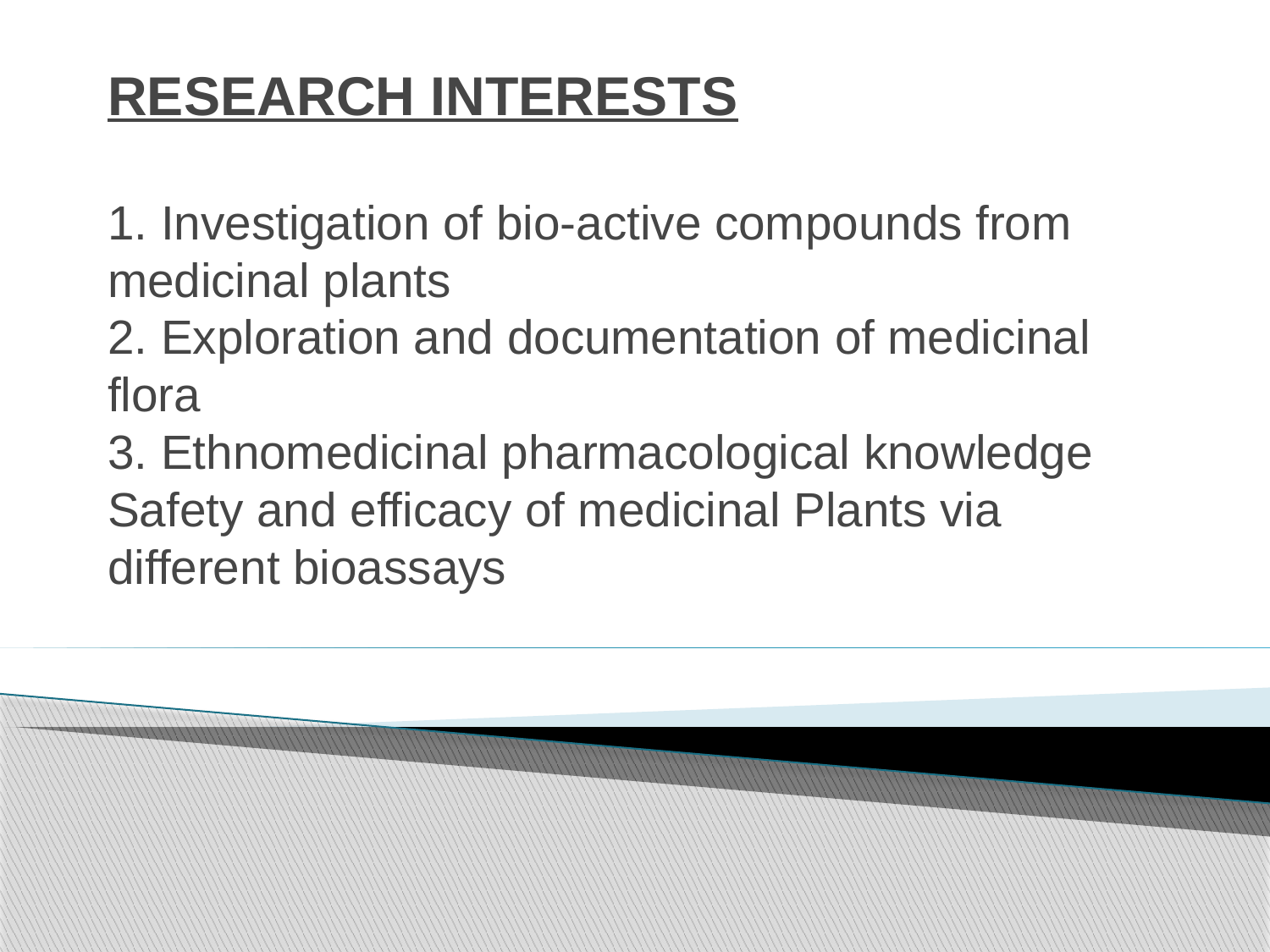

# RESEARCH INTERESTS 1. Investigation of bio-active compounds from medicinal plants 2. Exploration and documentation of medicinal flora 3. Ethnomedicinal pharmacological knowledge Safety and efficacy of medicinal Plants via different bioassays